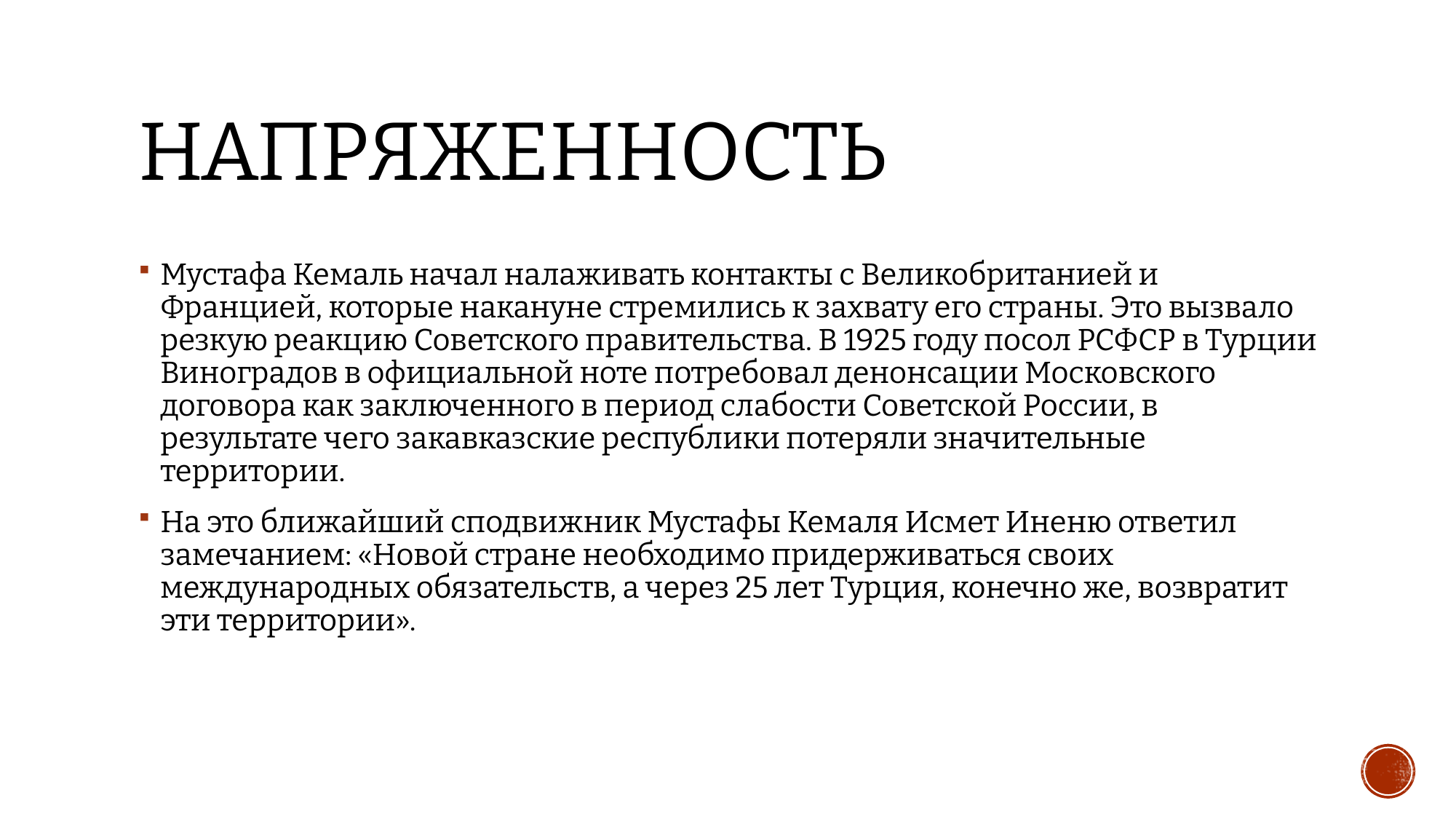

# Напряженность
Мустафа Кемаль начал налаживать контакты с Великобританией и Францией, которые накануне стремились к захвату его страны. Это вызвало резкую реакцию Советского правительства. В 1925 году посол РСФСР в Турции Виноградов в официальной ноте потребовал денонсации Московского договора как заключенного в период слабости Советской России, в результате чего закавказские республики потеряли значительные территории.
На это ближайший сподвижник Мустафы Кемаля Исмет Иненю ответил замечанием: «Новой стране необходимо придерживаться своих международных обязательств, а через 25 лет Турция, конечно же, возвратит эти территории».